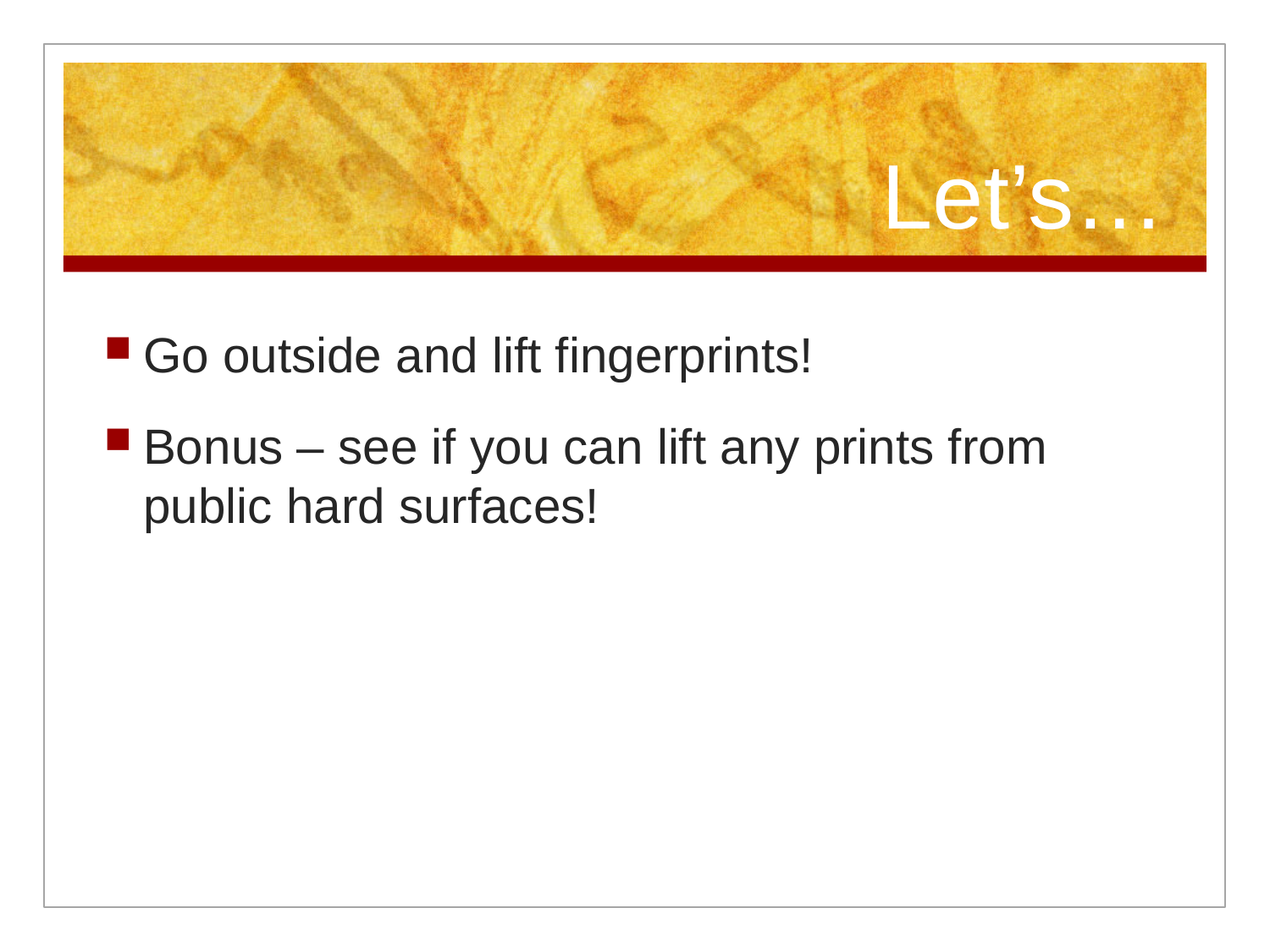

# Let’s…
Go outside and lift fingerprints!
Bonus – see if you can lift any prints from public hard surfaces!